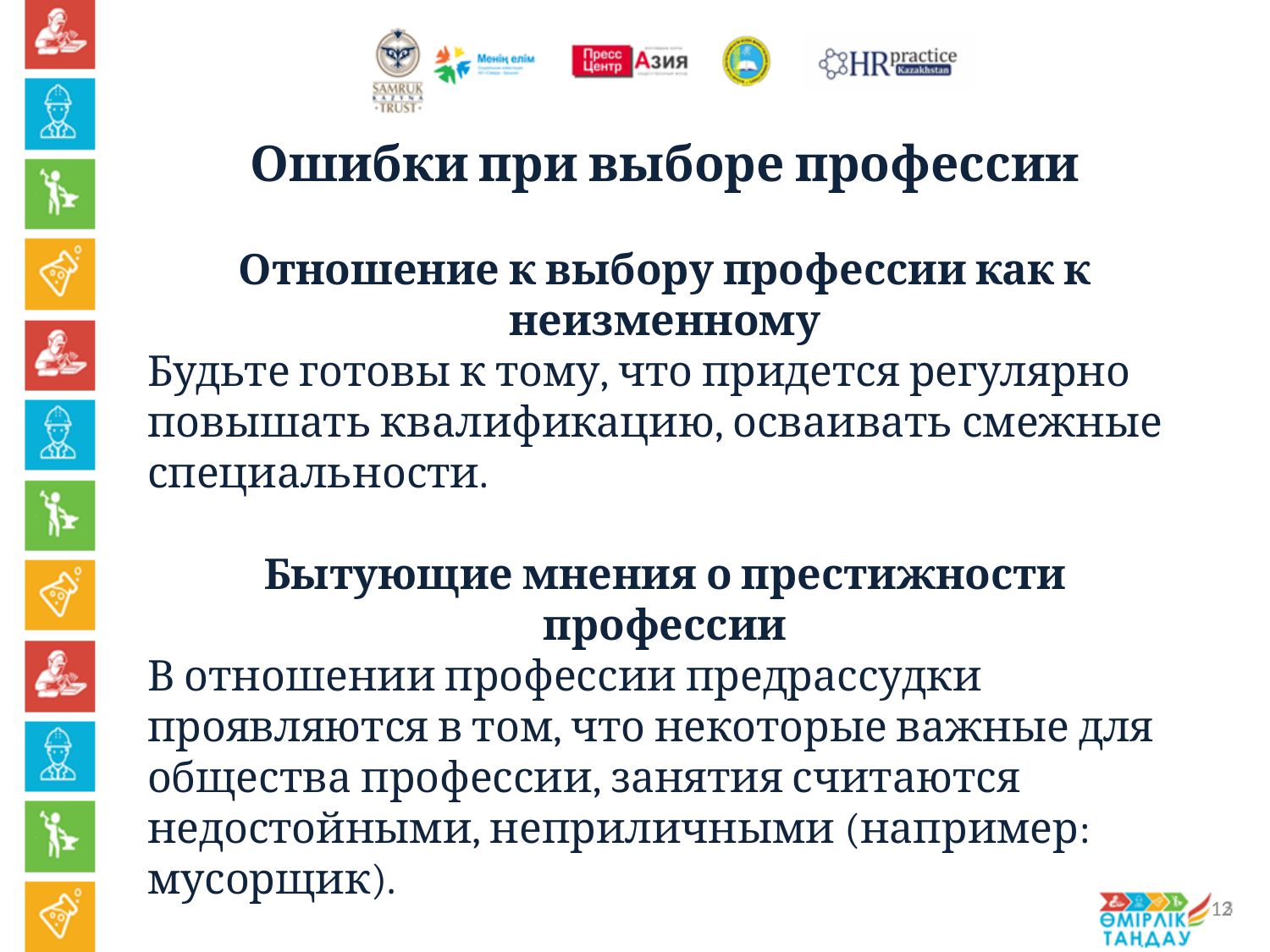

Ошибки при выборе профессии

Отношение к выбору профессии как к неизменному
Будьте готовы к тому, что придется регулярно повышать квалификацию, осваивать смежные специальности.

Бытующие мнения о престижности профессии
В отношении профессии предрассудки проявляются в том, что некоторые важные для общества профессии, занятия считаются недостойными, неприличными (например: мусорщик).
12